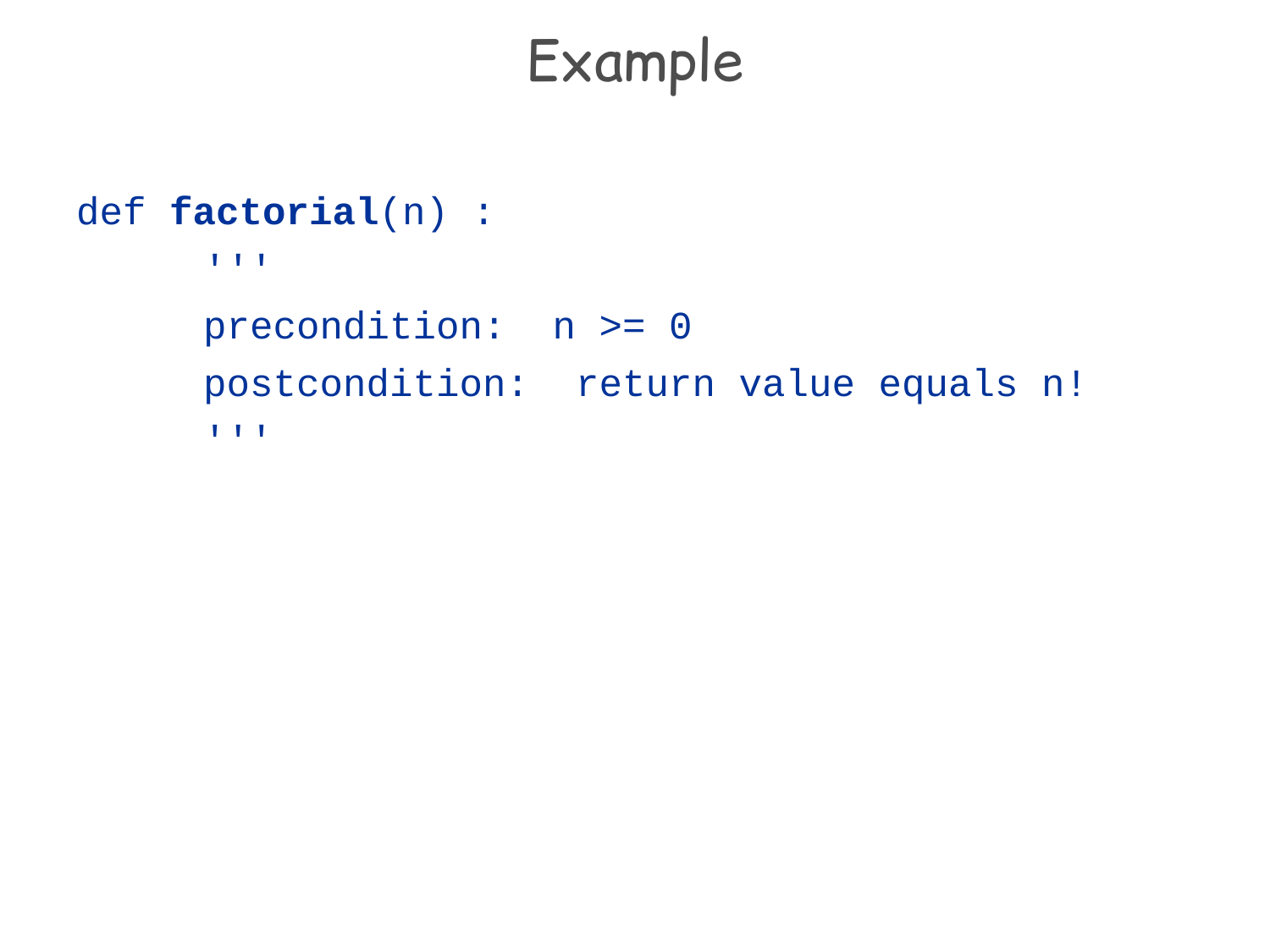

# Example
def factorial(n) :
	'''
	precondition:  n >= 0
	postcondition:  return value equals n!
	'''